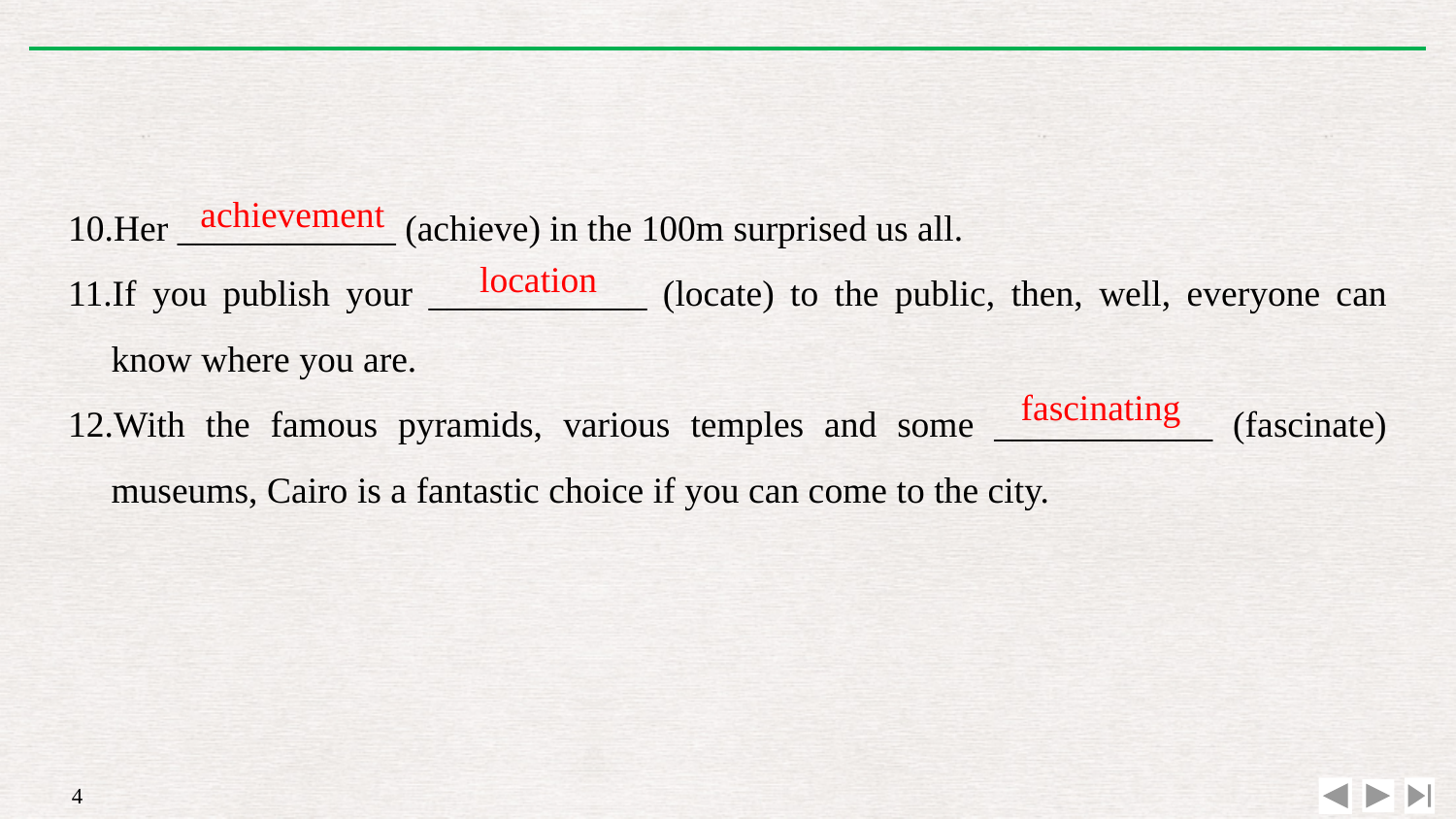

10.Her ____________ (achieve) in the 100m surprised us all.
11.If you publish your ____________ (locate) to the public, then, well, everyone can know where you are.
12.With the famous pyramids, various temples and some ____________ (fascinate) museums, Cairo is a fantastic choice if you can come to the city.
achievement
location
fascinating